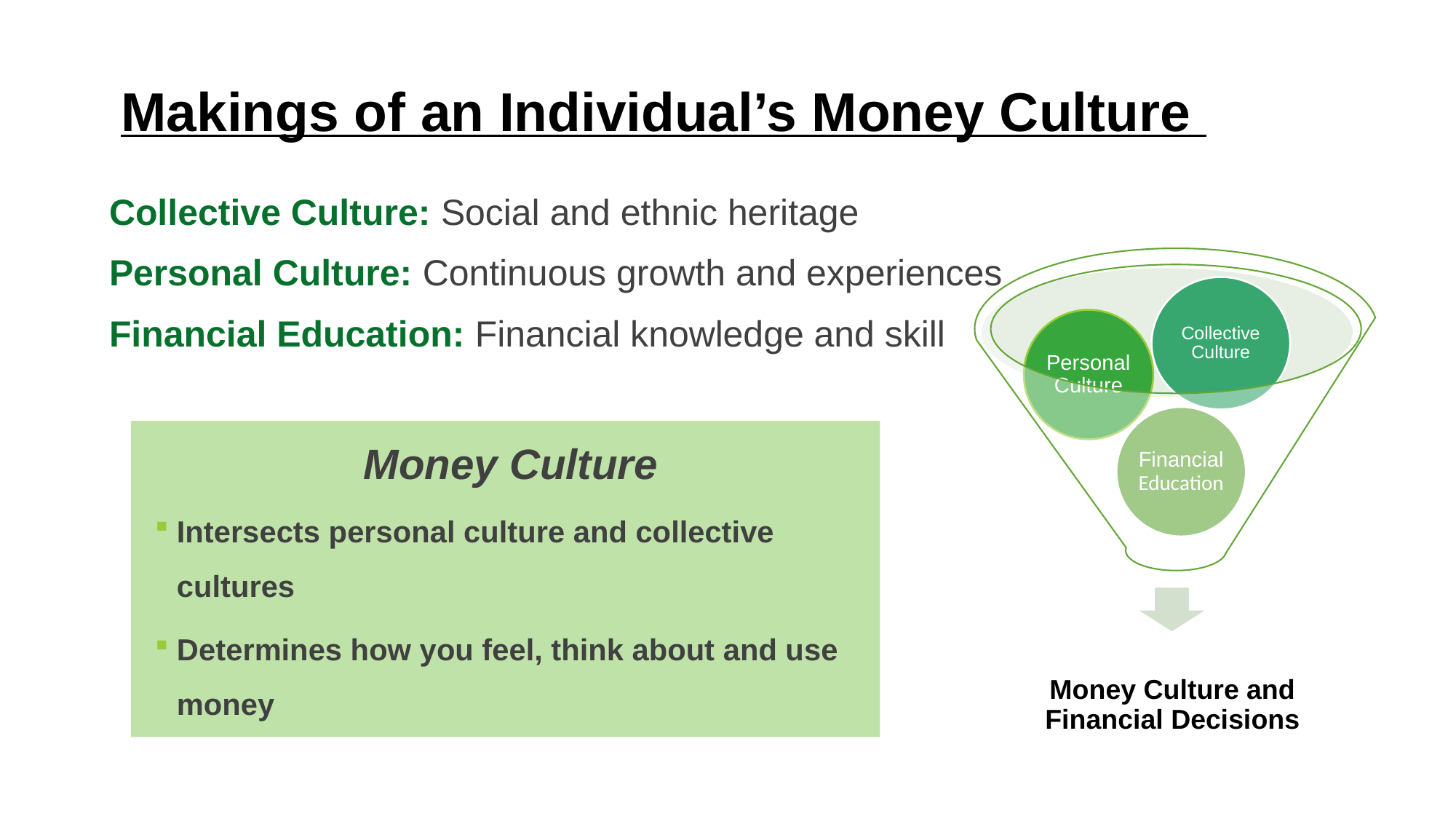

Makings of an Individual’s Money Culture

Collective Culture: Social and ethnic heritage
Personal Culture: Continuous growth and experiences
Financial Education: Financial knowledge and skill
Money Culture and Financial Decisions
Financial Education
Personal Culture
Collective Culture

Money Culture
Intersects personal culture and collective cultures
Determines how you feel, think about and use money